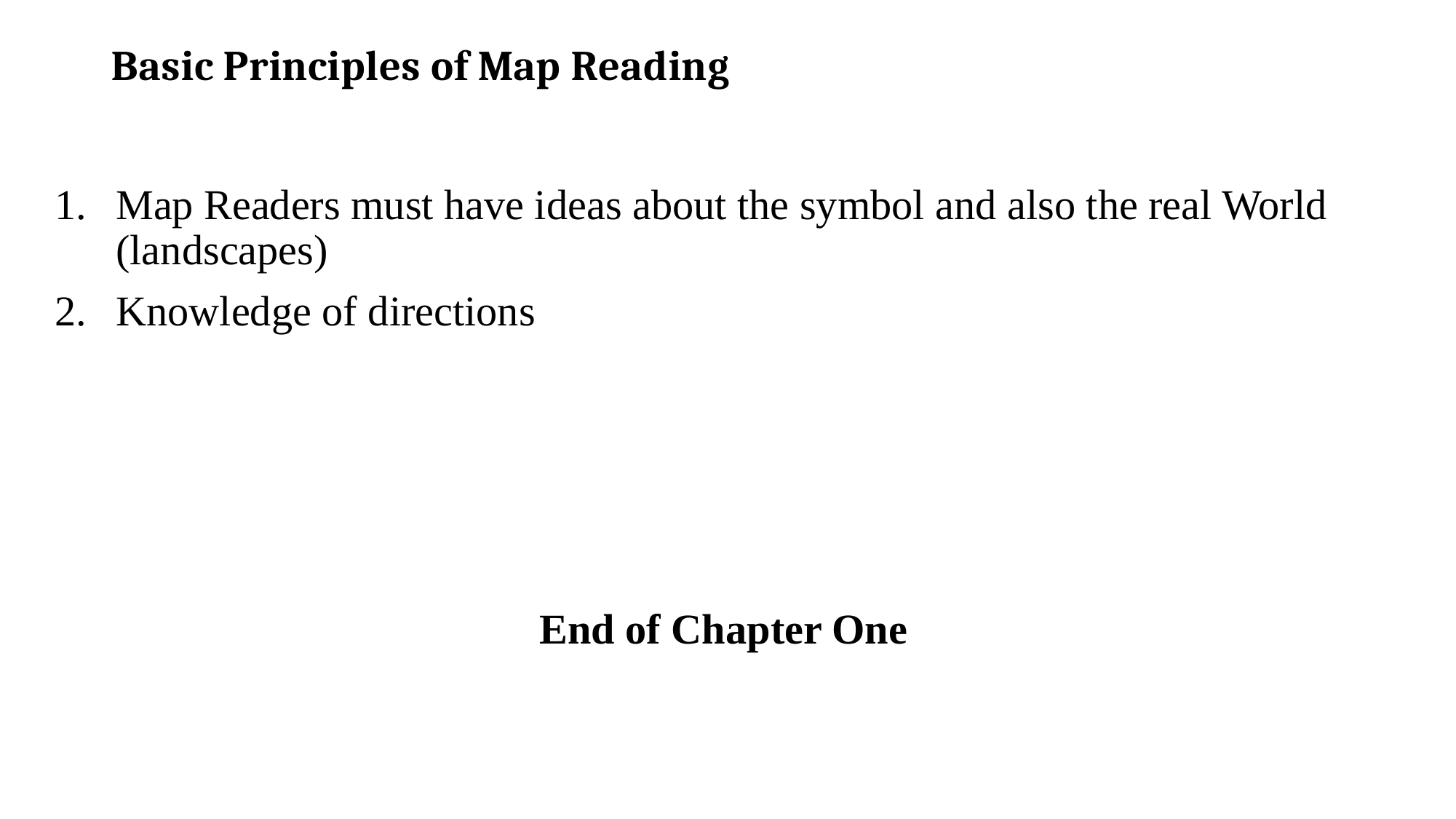

# Basic Principles of Map Reading

Map Readers must have ideas about the symbol and also the real World (landscapes)
Knowledge of directions

End of Chapter One